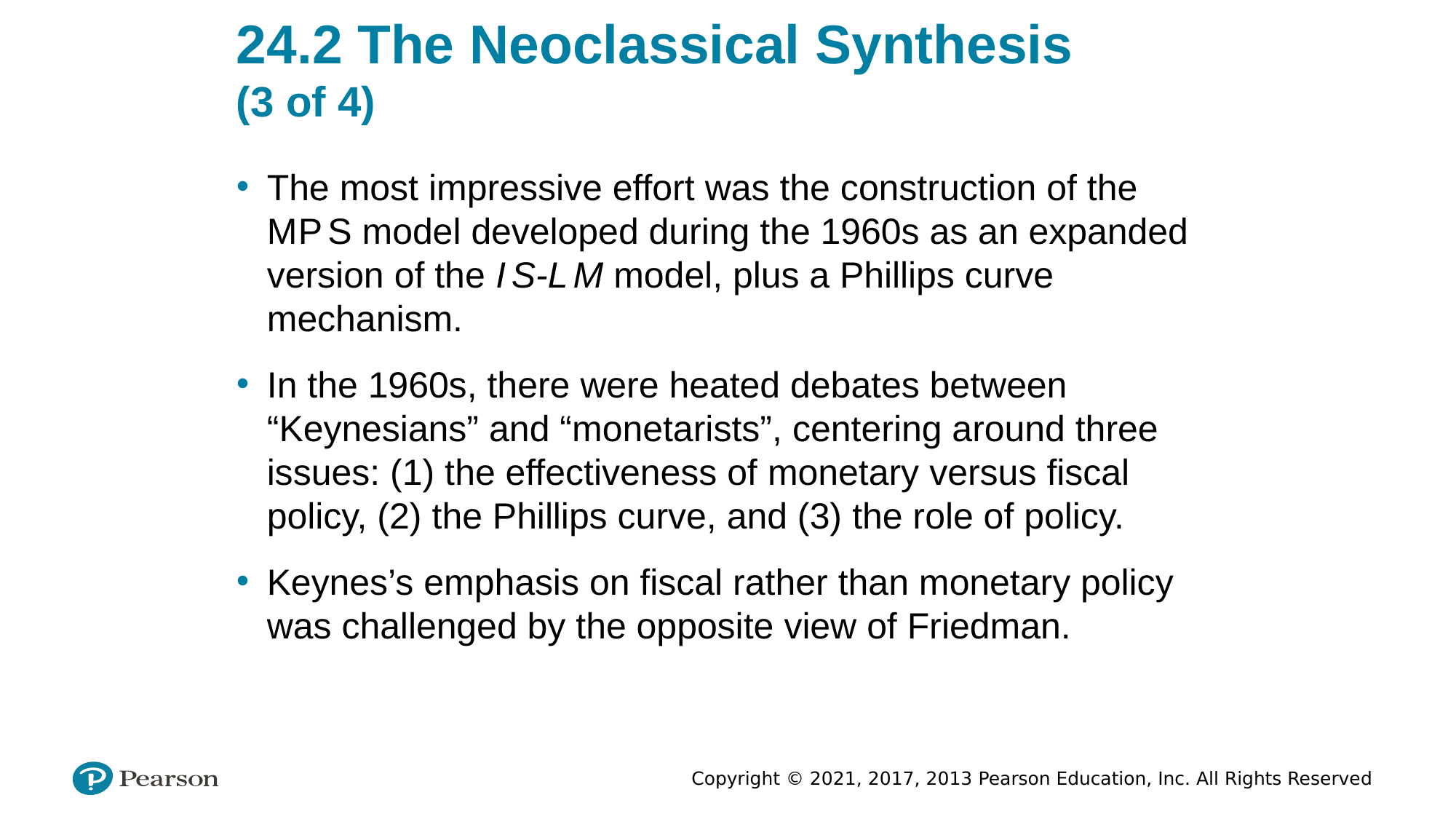

# 24.2 The Neoclassical Synthesis        (3 of 4)
The most impressive effort was the construction of the      M P S model developed during the 1960s as an expanded version of the I S-L M model, plus a Phillips curve mechanism.
In the 1960s, there were heated debates between “Keynesians” and “monetarists”, centering around three issues: (1) the effectiveness of monetary versus fiscal policy, (2) the Phillips curve, and (3) the role of policy.
Keynes’s emphasis on fiscal rather than monetary policy was challenged by the opposite view of Friedman.